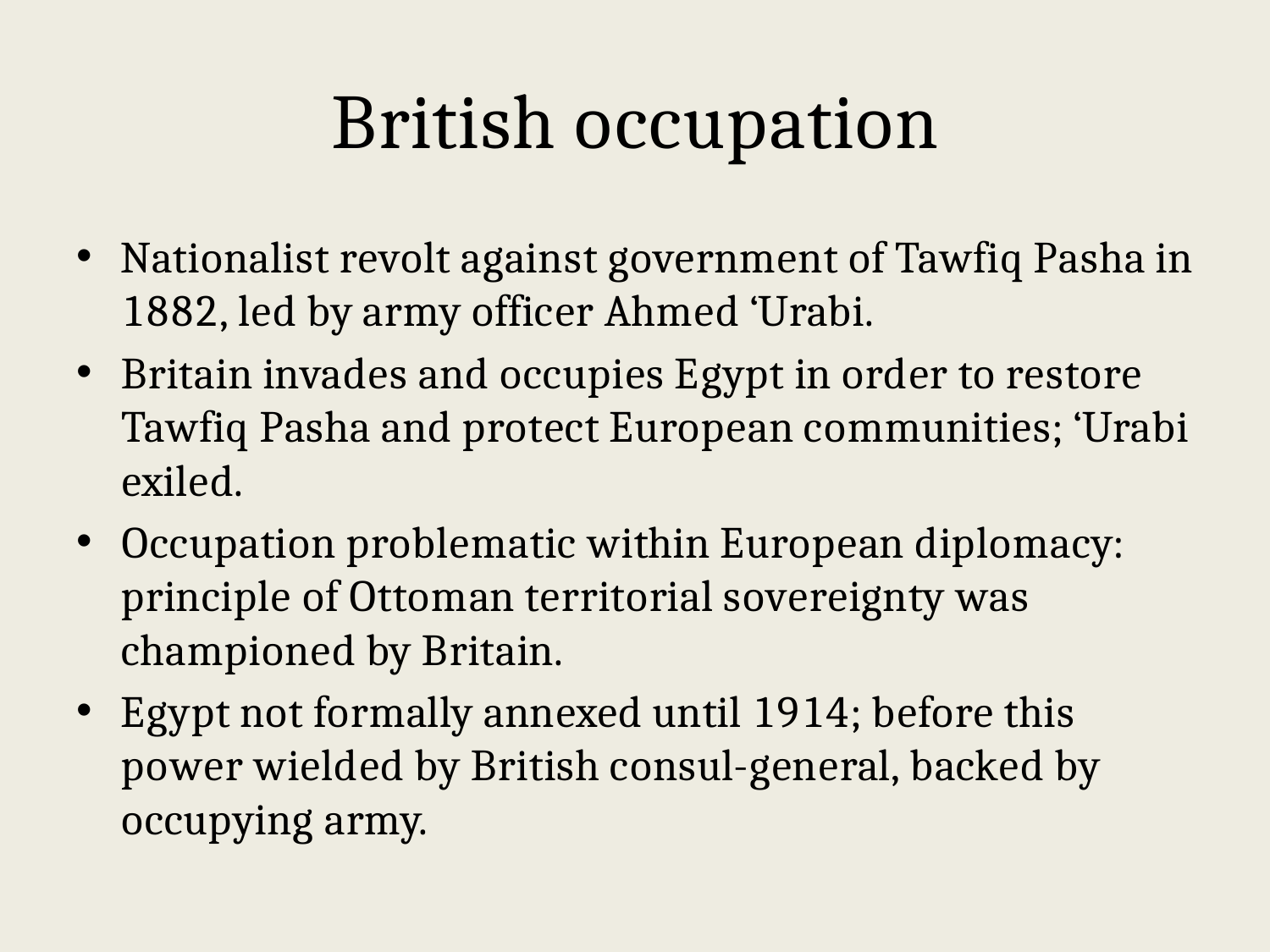

# British occupation
Nationalist revolt against government of Tawfiq Pasha in 1882, led by army officer Ahmed ‘Urabi.
Britain invades and occupies Egypt in order to restore Tawfiq Pasha and protect European communities; ‘Urabi exiled.
Occupation problematic within European diplomacy: principle of Ottoman territorial sovereignty was championed by Britain.
Egypt not formally annexed until 1914; before this power wielded by British consul-general, backed by occupying army.